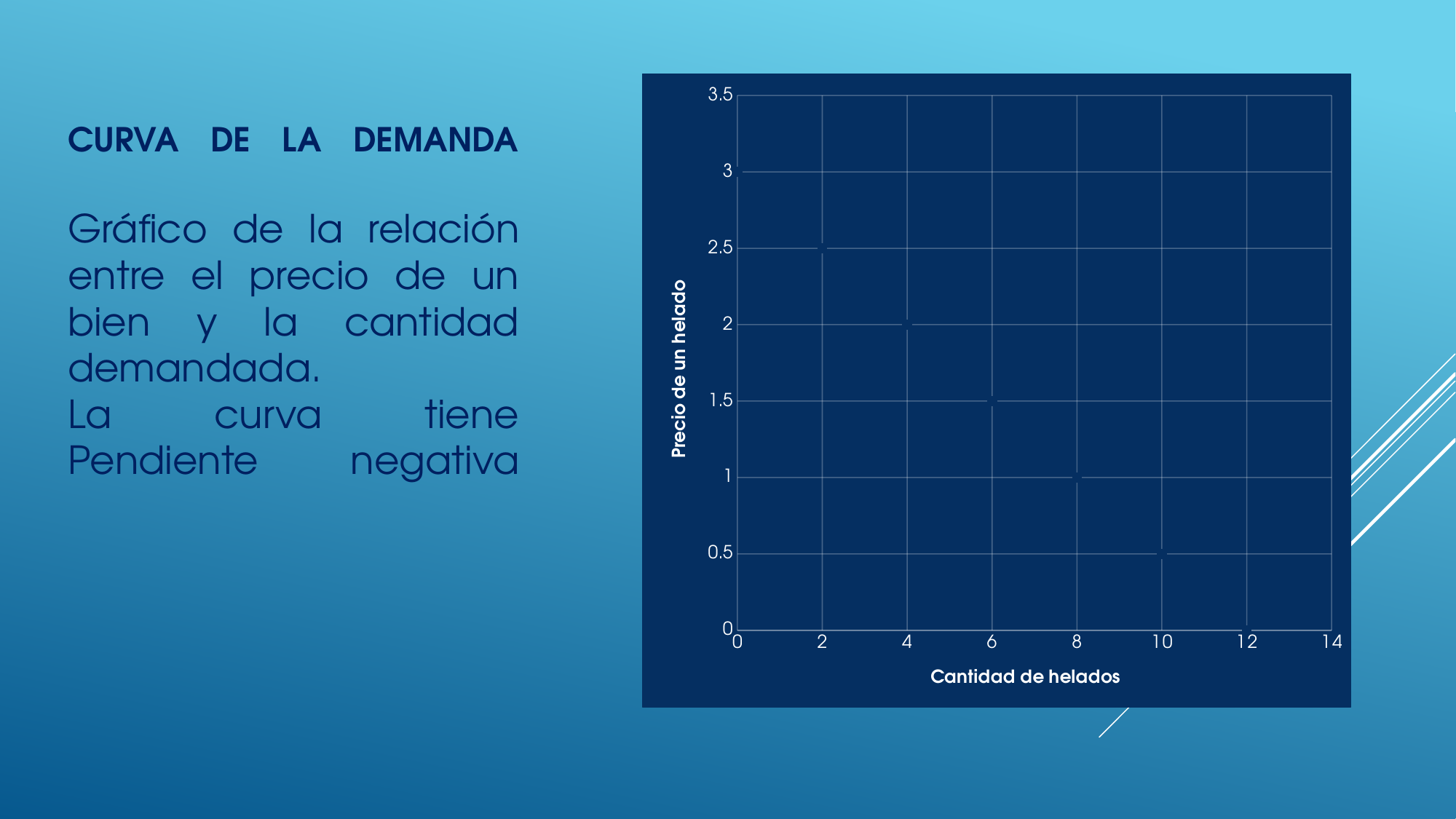

### Chart

| Category | Precio de un helado |
|---|---|
# Curva de la Demanda
Gráfico de la relación entre el precio de un bien y la cantidad demandada.
La curva tiene Pendiente negativa